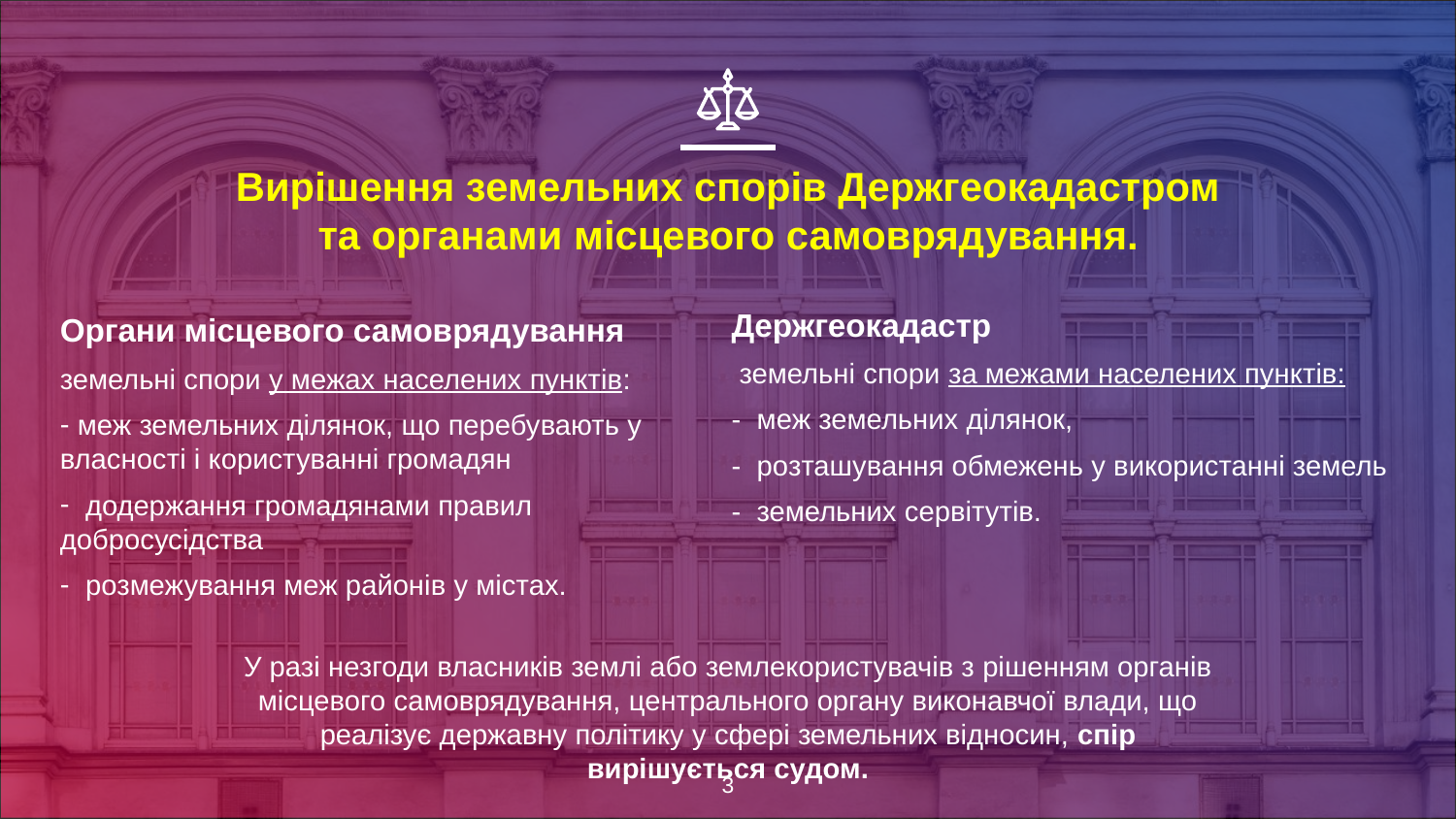

# Вирішення земельних спорів Держгеокадастром та органами місцевого самоврядування.
Держгеокадастр
 земельні спори за межами населених пунктів:
-  меж земельних ділянок,
-  розташування обмежень у використанні земель
-  земельних сервітутів.
Органи місцевого самоврядування
земельні спори у межах населених пунктів:
 меж земельних ділянок, що перебувають у власності і користуванні громадян
  додержання громадянами правил добросусідства
  розмежування меж районів у містах.
У разі незгоди власників землі або землекористувачів з рішенням органів місцевого самоврядування, центрального органу виконавчої влади, що реалізує державну політику у сфері земельних відносин, спір вирішується судом.

3